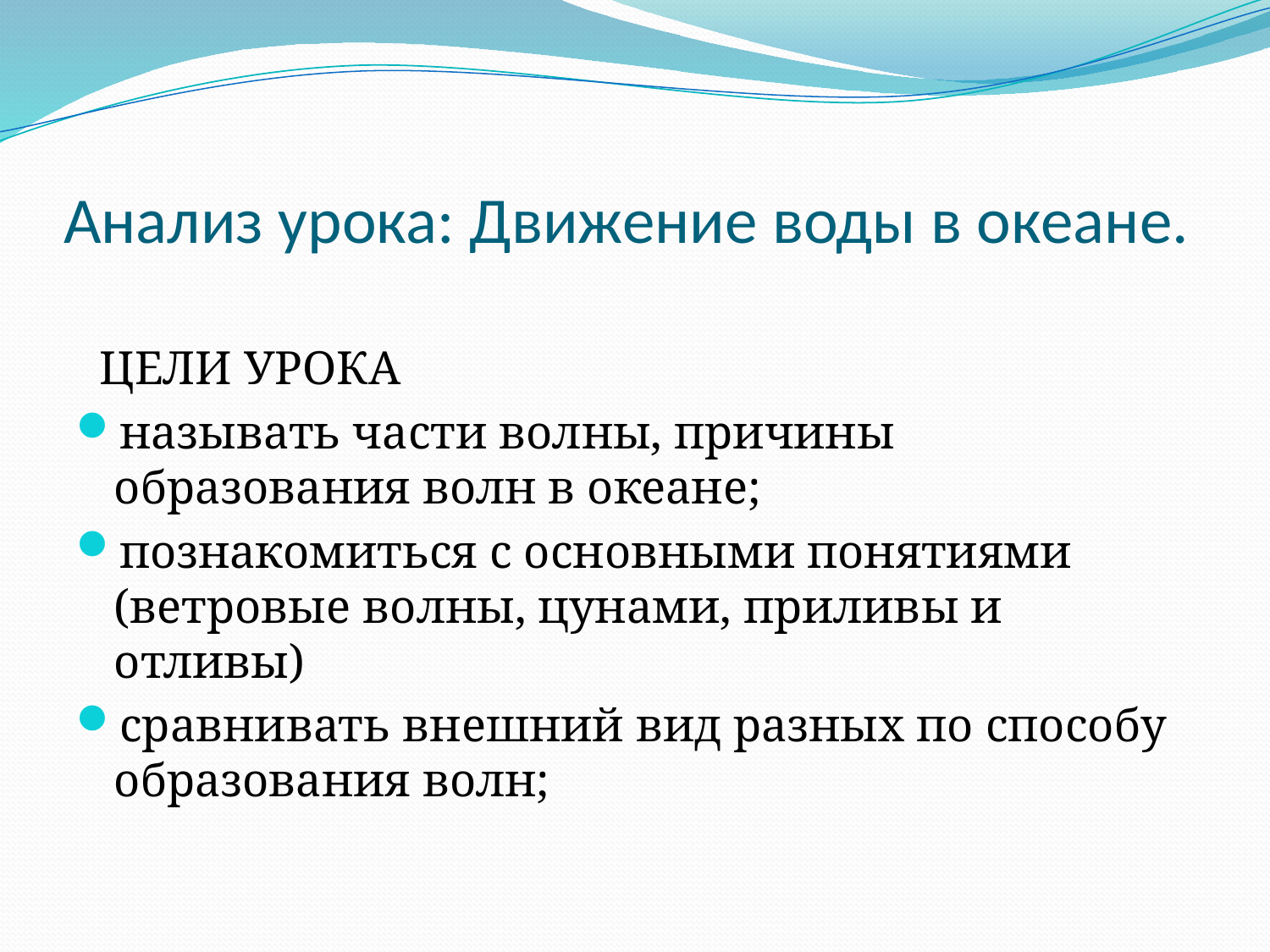

# Анализ урока: Движение воды в океане.

  ЦЕЛИ УРОКА
называть части волны, причины образования волн в океане;
познакомиться с основными понятиями (ветровые волны, цунами, приливы и отливы)
сравнивать внешний вид разных по способу образования волн;